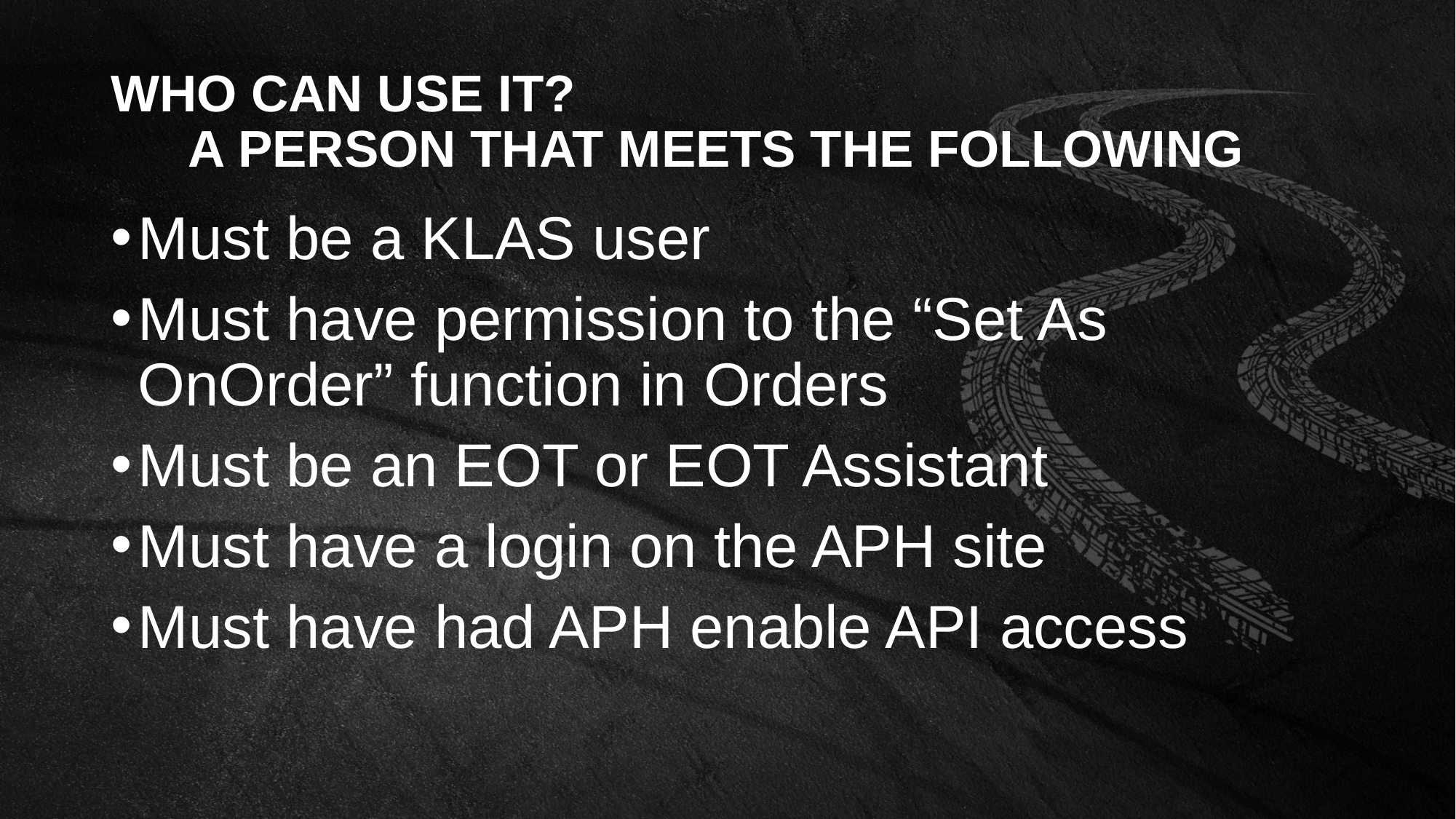

# Who Can use it? A person that meets the following
Must be a KLAS user
Must have permission to the “Set As OnOrder” function in Orders
Must be an EOT or EOT Assistant
Must have a login on the APH site
Must have had APH enable API access